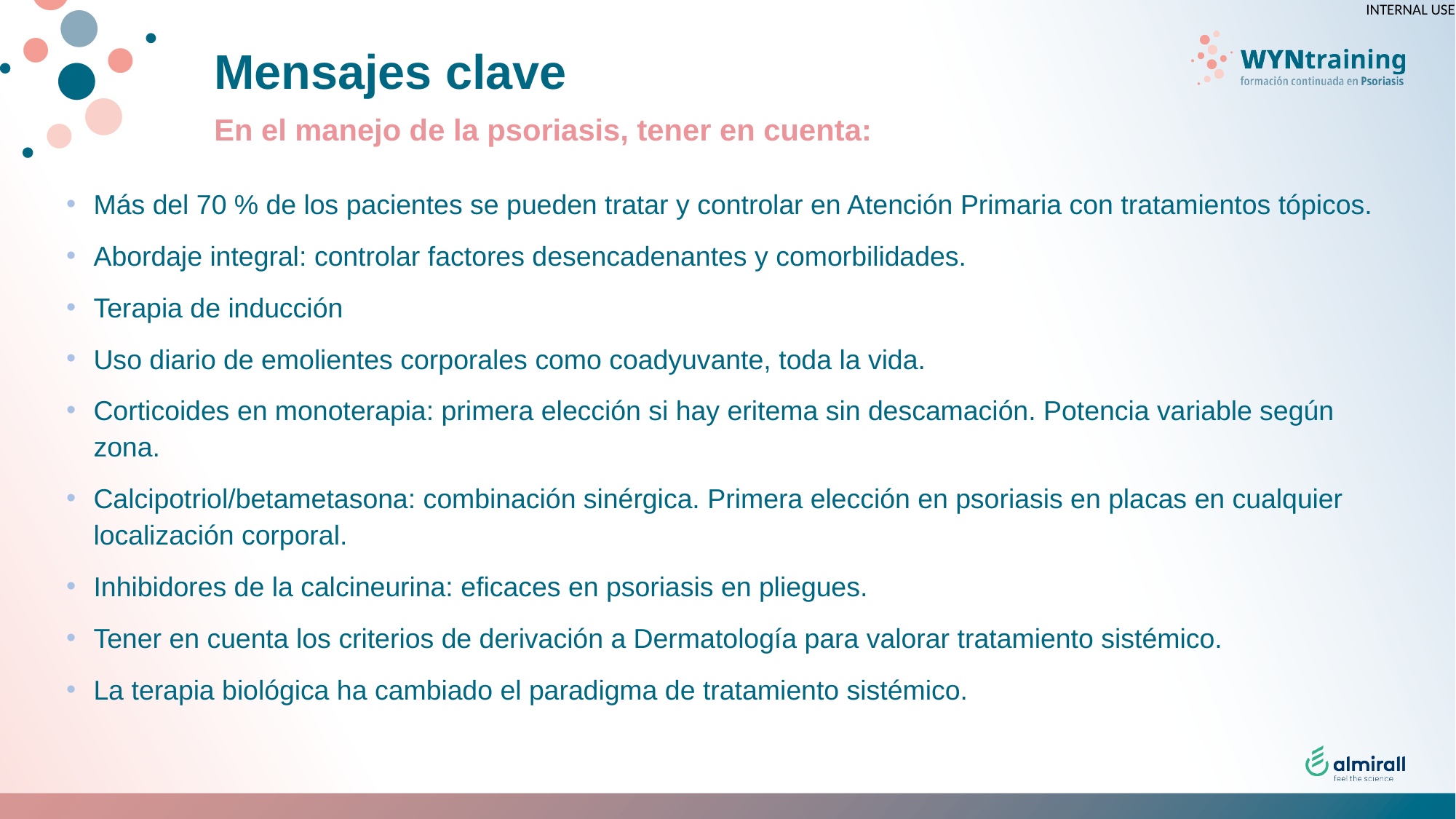

# Mensajes clave
En el manejo de la psoriasis, tener en cuenta:
Más del 70 % de los pacientes se pueden tratar y controlar en Atención Primaria con tratamientos tópicos.
Abordaje integral: controlar factores desencadenantes y comorbilidades.
Terapia de inducción
Uso diario de emolientes corporales como coadyuvante, toda la vida.
Corticoides en monoterapia: primera elección si hay eritema sin descamación. Potencia variable según zona.
Calcipotriol/betametasona: combinación sinérgica. Primera elección en psoriasis en placas en cualquier localización corporal.
Inhibidores de la calcineurina: eficaces en psoriasis en pliegues.
Tener en cuenta los criterios de derivación a Dermatología para valorar tratamiento sistémico.
La terapia biológica ha cambiado el paradigma de tratamiento sistémico.